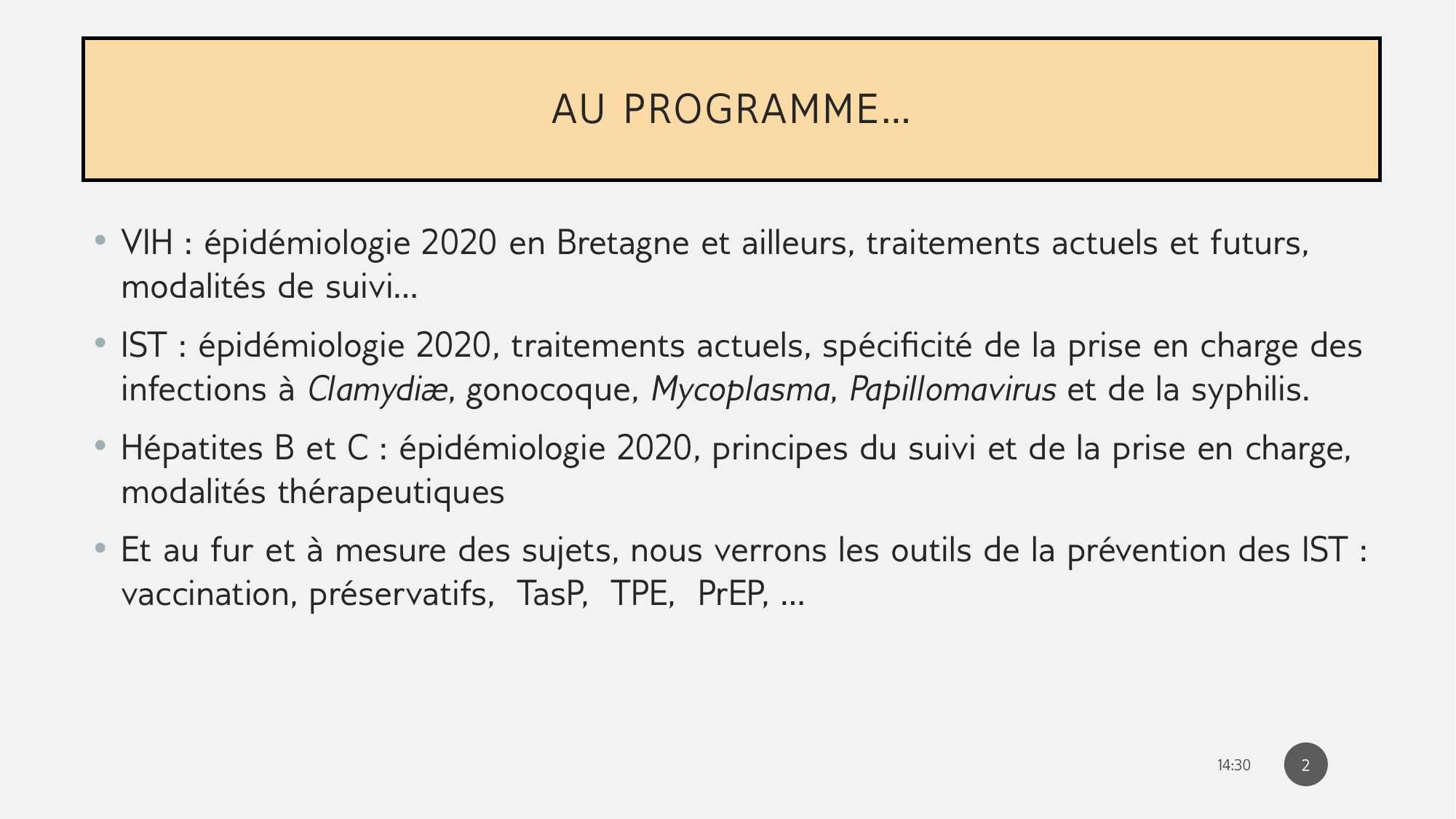

# Au programme…
VIH : épidémiologie 2020 en Bretagne et ailleurs, traitements actuels et futurs, modalités de suivi…
IST : épidémiologie 2020, traitements actuels, spécificité de la prise en charge des infections à Clamydiae, gonocoque, Mycoplasma, Papillomavirus et de la syphilis.
Hépatites B et C : épidémiologie 2020, principes du suivi et de la prise en charge, modalités thérapeutiques
Et au fur et à mesure des sujets, nous verrons les outils de la prévention des IST : vaccination, préservatifs,  TasP,  TPE,  PrEP, …

2
14:30